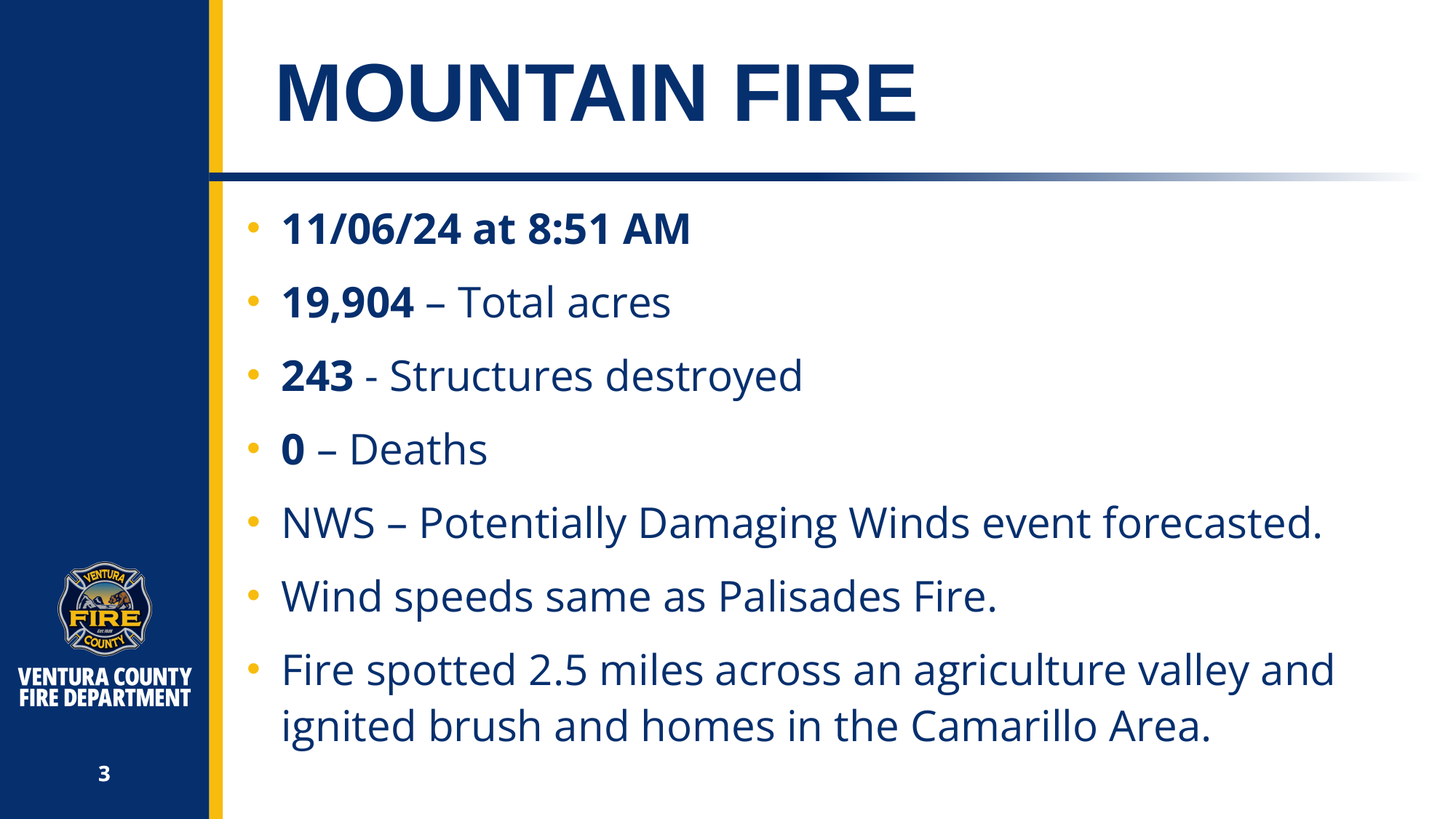

# Mountain Fire
11/06/24 at 8:51 AM
19,904 – Total acres
243 - Structures destroyed
0 – Deaths
NWS – Potentially Damaging Winds event forecasted.
Wind speeds same as Palisades Fire.
Fire spotted 2.5 miles across an agriculture valley and ignited brush and homes in the Camarillo Area.